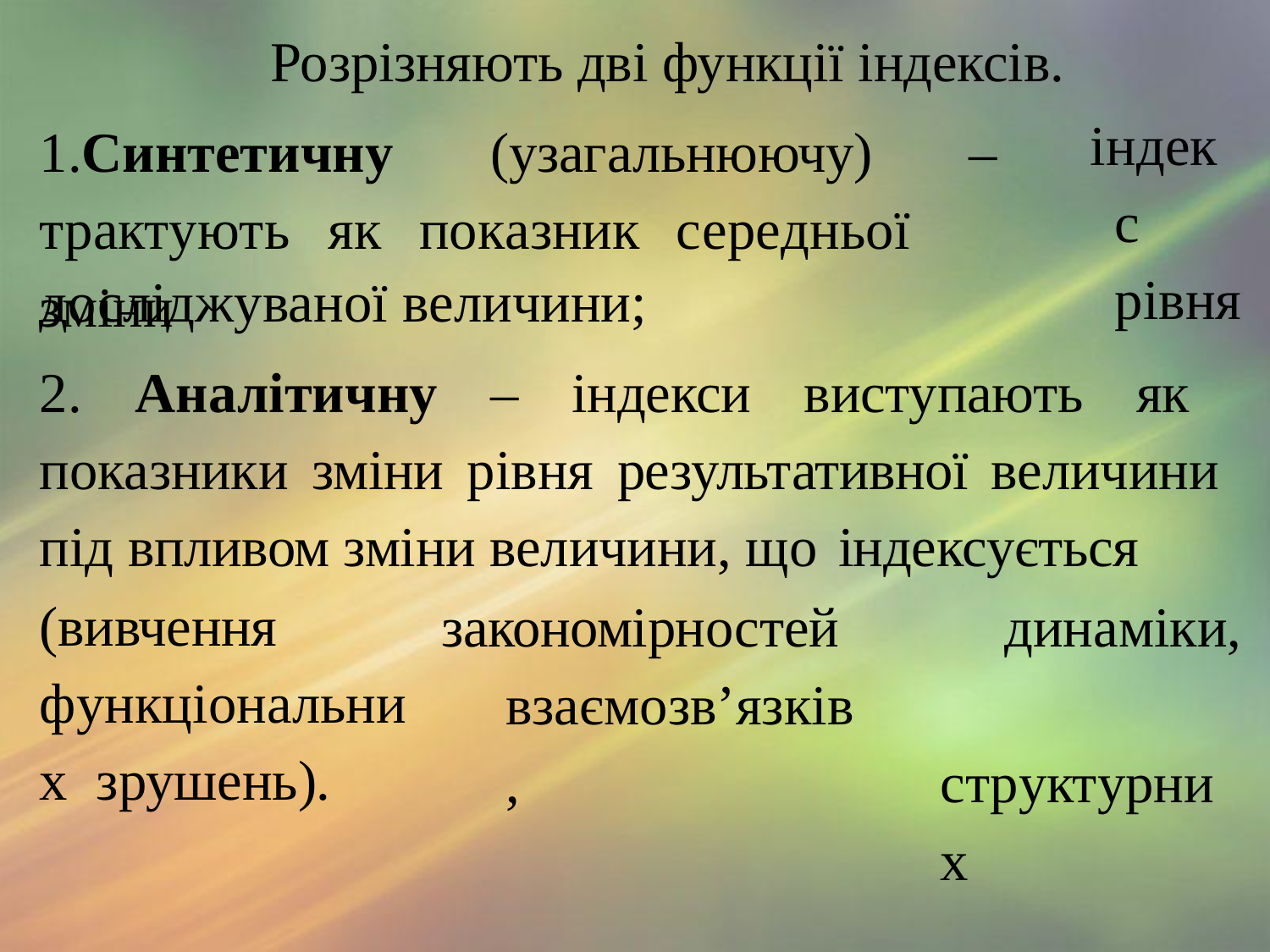

Розрізняють дві функції індексів.
1.Синтетичну		(узагальнюючу)		–  трактують	як	показник	середньої	зміни
індекс  рівня
досліджуваної величини;
2. Аналітичну – індекси виступають як  показники зміни рівня результативної величини  під впливом зміни величини, що індексується
(вивчення  функціональних  зрушень).
закономірностей  взаємозв’язків,
динаміки,  структурних